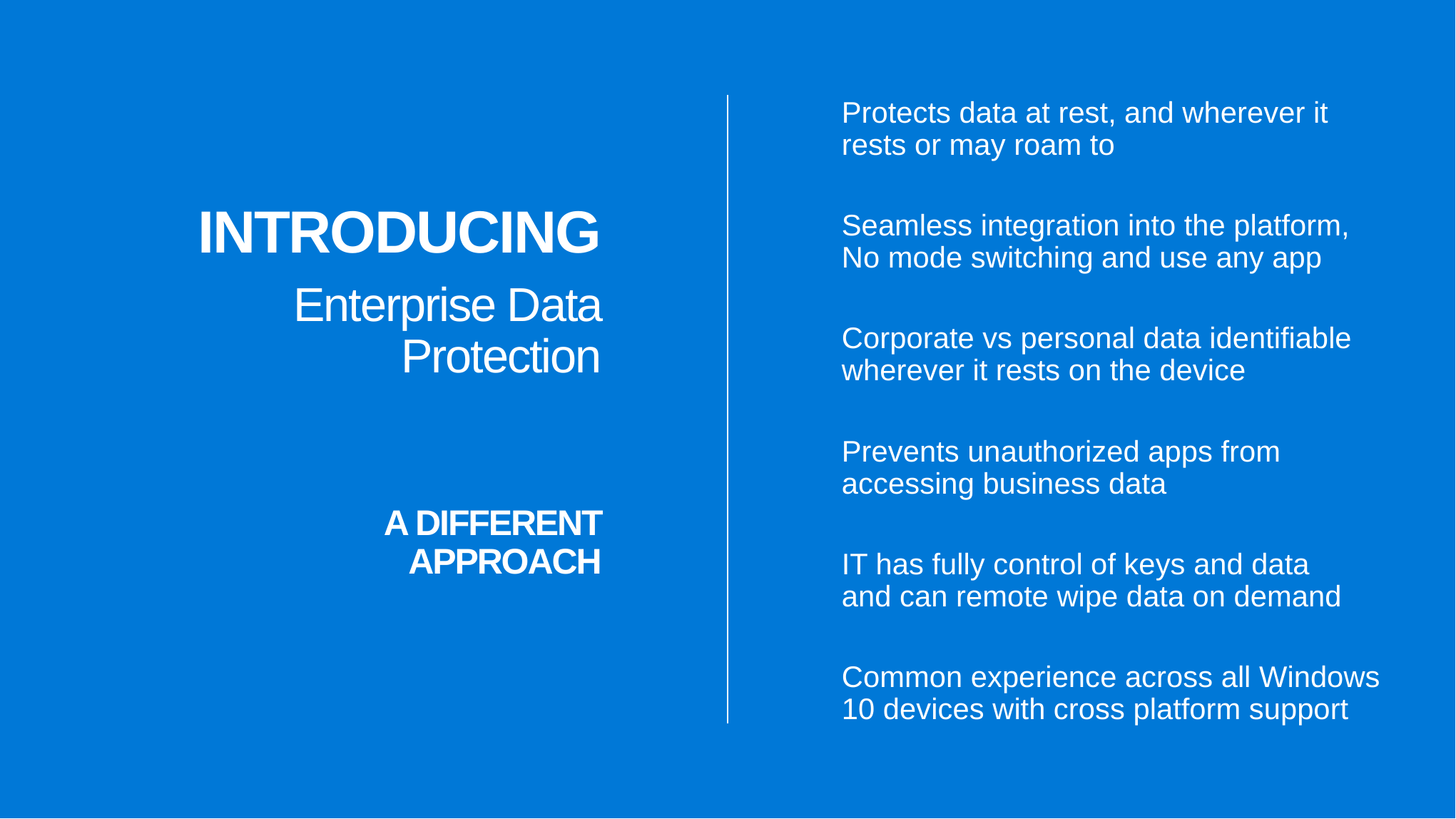

Protects data at rest, and wherever it rests or may roam to
INTRODUCING
Seamless integration into the platform, No mode switching and use any app
Enterprise Data Protection
Corporate vs personal data identifiable wherever it rests on the device
Prevents unauthorized apps from accessing business data
A DIFFERENT APPROACH
IT has fully control of keys and data and can remote wipe data on demand
Common experience across all Windows 10 devices with cross platform support